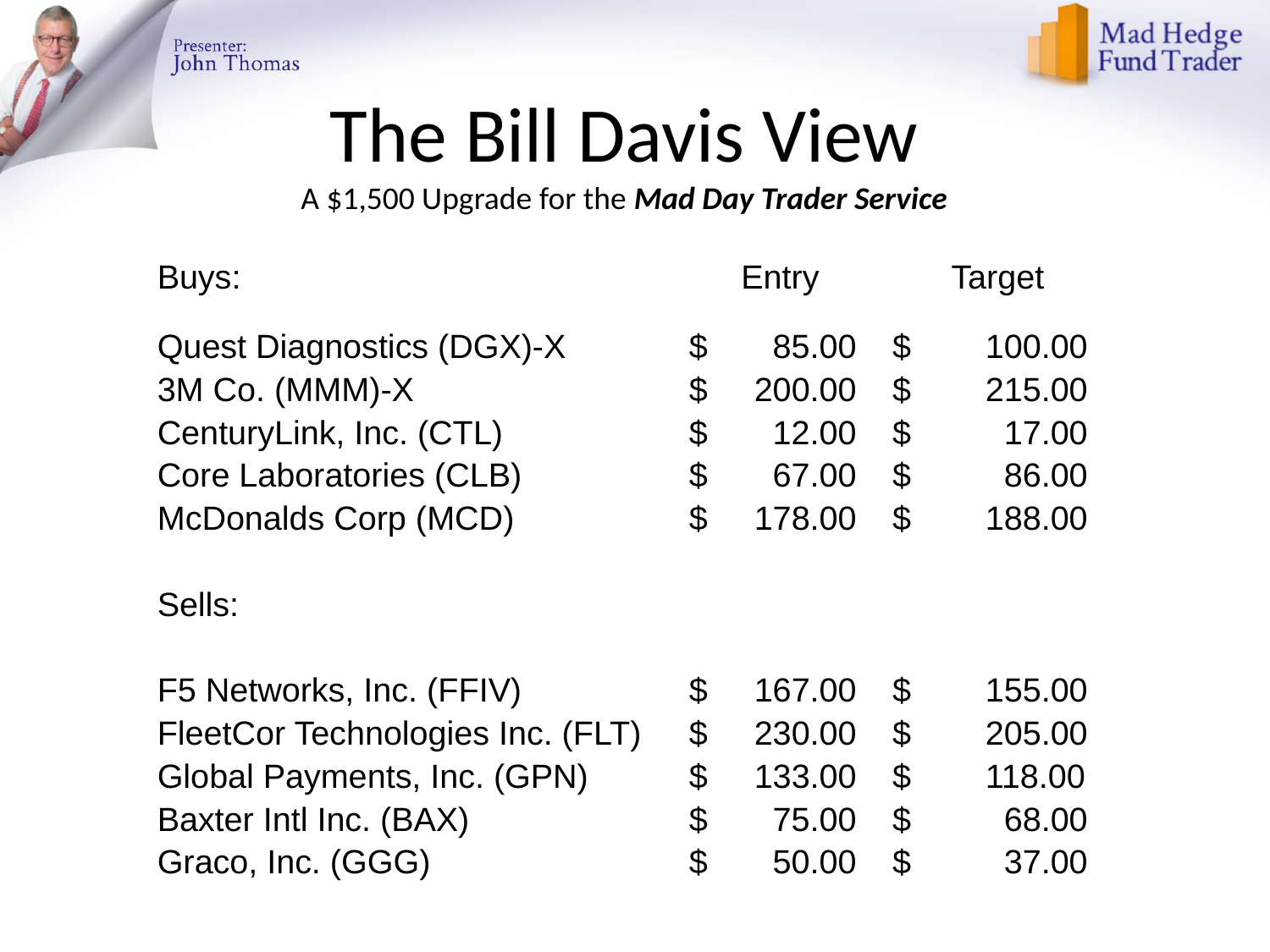

# The Bill Davis View A $1,500 Upgrade for the Mad Day Trader Service

| Buys: | Entry | Target |
| --- | --- | --- |
|  |  |  |
| Quest Diagnostics (DGX)-X | $ 85.00 | $ 100.00 |
| 3M Co. (MMM)-X | $ 200.00 | $ 215.00 |
| CenturyLink, Inc. (CTL) | $ 12.00 | $ 17.00 |
| Core Laboratories (CLB) | $ 67.00 | $ 86.00 |
| McDonalds Corp (MCD) | $ 178.00 | $ 188.00 |
|  |  |  |
| Sells: |  |  |
|  |  |  |
| F5 Networks, Inc. (FFIV) | $ 167.00 | $ 155.00 |
| FleetCor Technologies Inc. (FLT) | $ 230.00 | $ 205.00 |
| Global Payments, Inc. (GPN) | $ 133.00 | $ 118.00 |
| Baxter Intl Inc. (BAX) | $ 75.00 | $ 68.00 |
| Graco, Inc. (GGG) | $ 50.00 | $ 37.00 |